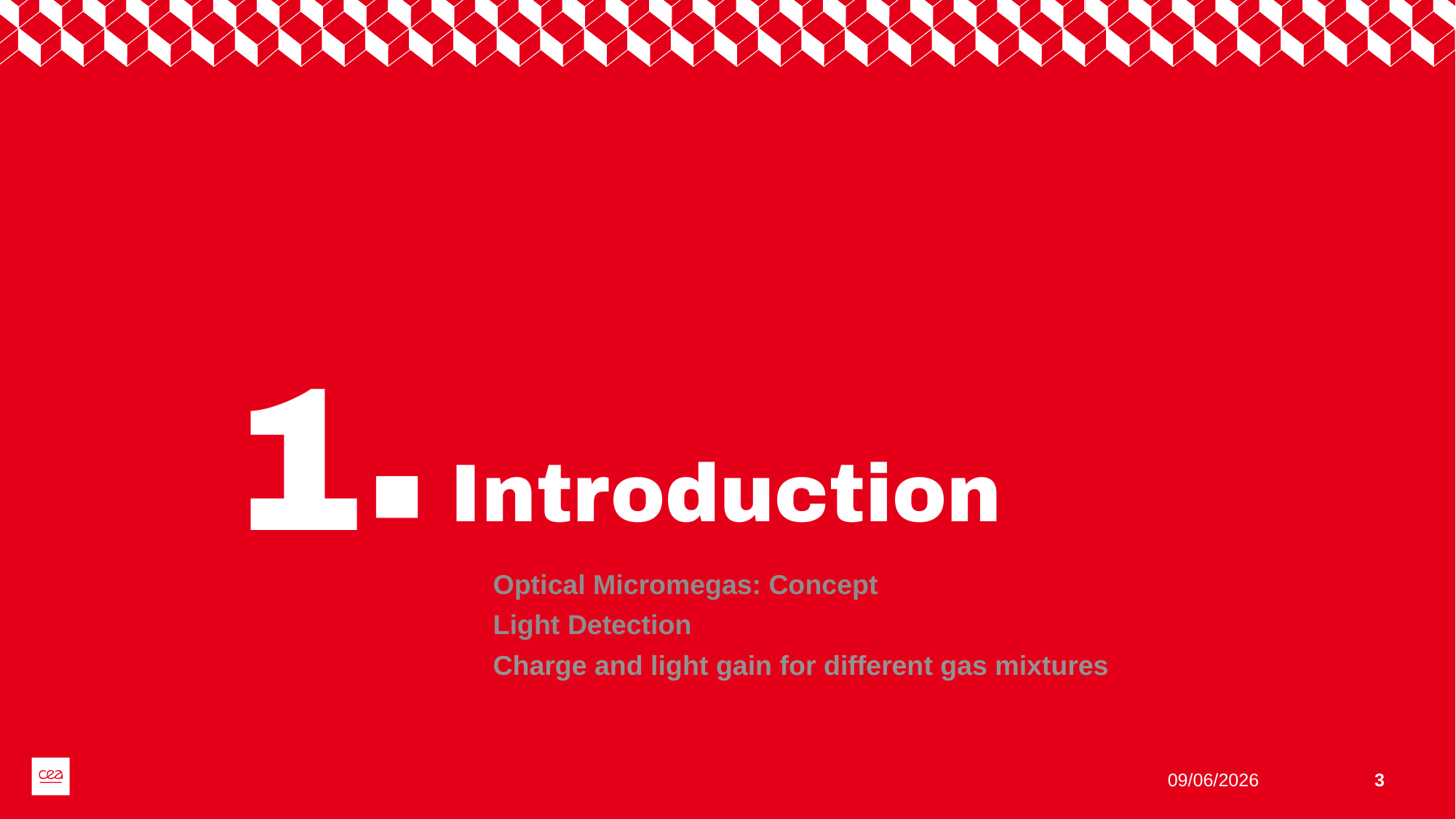

1
# Introduction
Optical Micromegas: Concept
Light Detection
Charge and light gain for different gas mixtures
09/06/2026
3